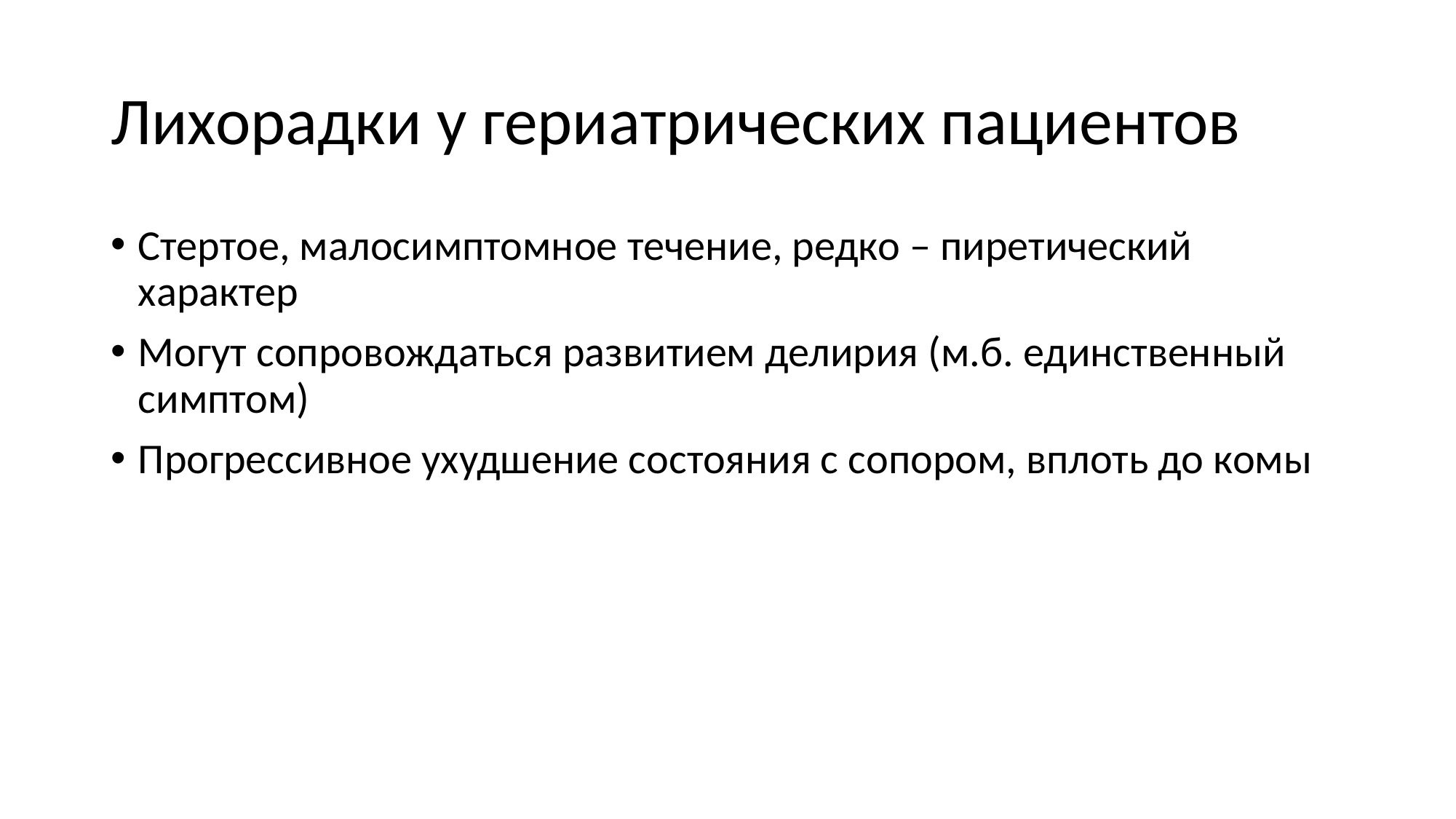

# Лихорадки у гериатрических пациентов
Стертое, малосимптомное течение, редко – пиретический характер
Могут сопровождаться развитием делирия (м.б. единственный симптом)
Прогрессивное ухудшение состояния с сопором, вплоть до комы